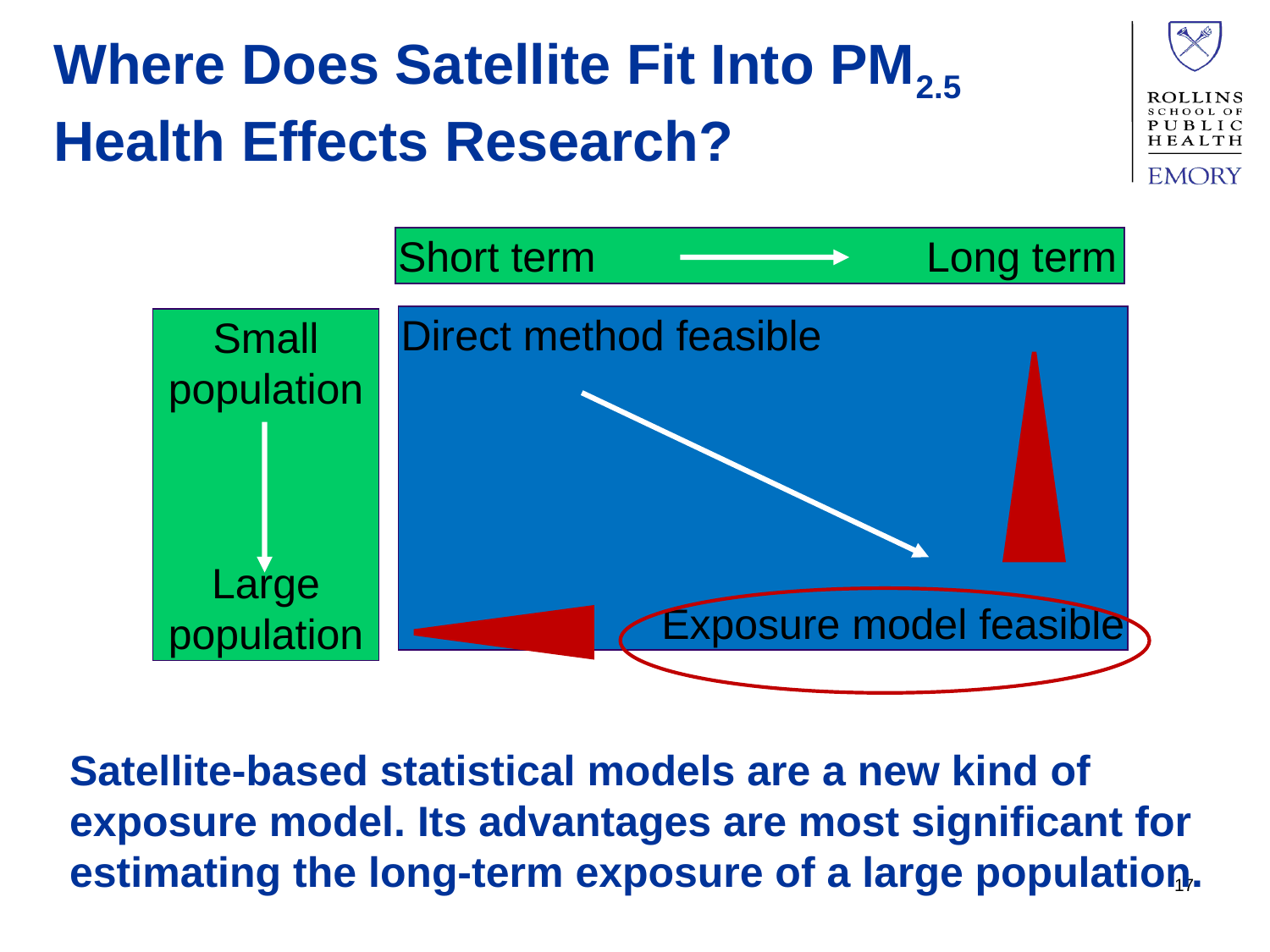

# Where Does Satellite Fit Into PM2.5 Health Effects Research?
Short term                            Long term

Direct method feasible

                      Exposure model feasible
Small
population

Large
population

Satellite-based statistical models are a new kind of exposure model. Its advantages are most significant for estimating the long-term exposure of a large population.
17